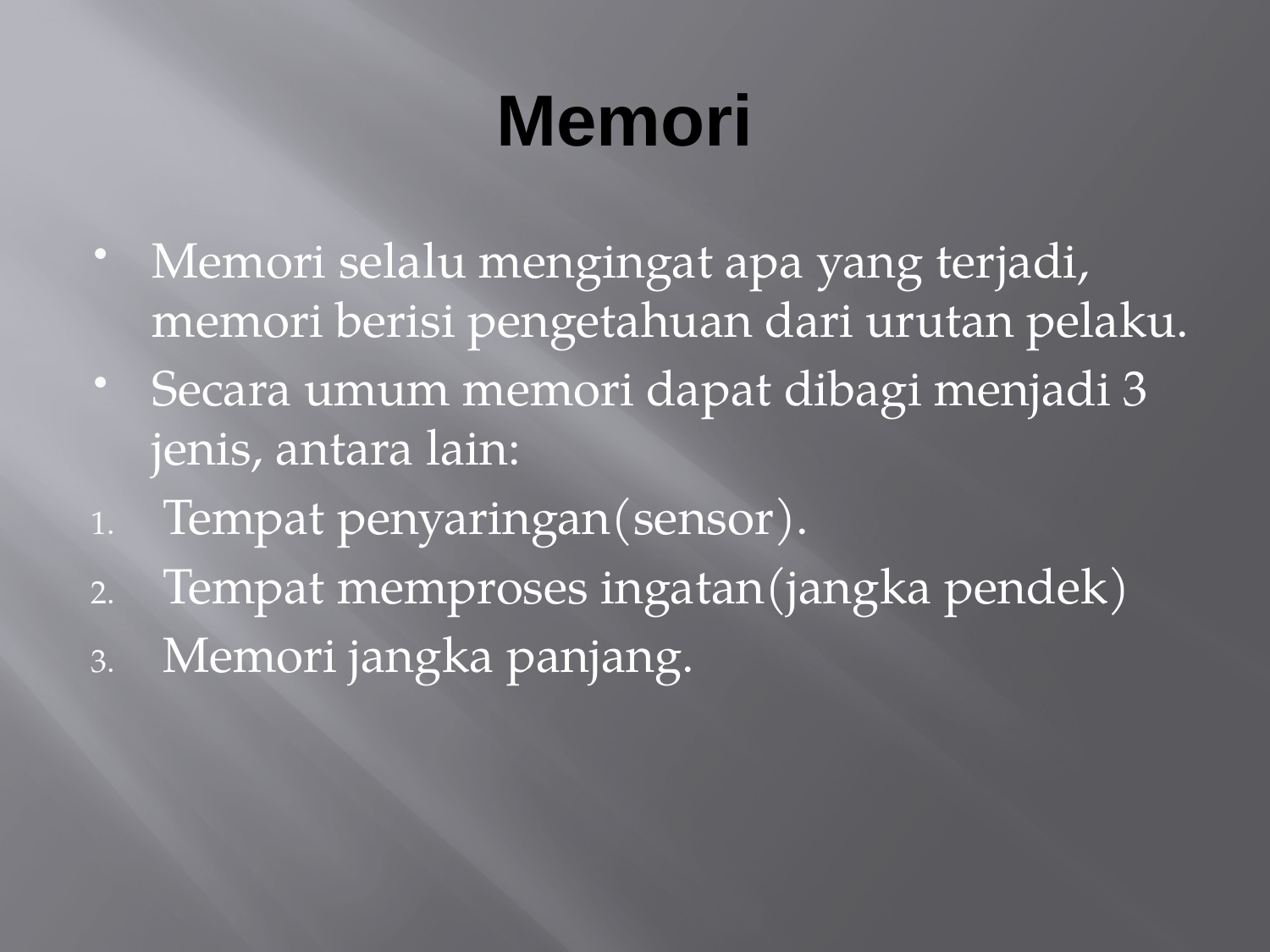

# Memori
Memori selalu mengingat apa yang terjadi, memori berisi pengetahuan dari urutan pelaku.
Secara umum memori dapat dibagi menjadi 3 jenis, antara lain:
Tempat penyaringan(sensor).
Tempat memproses ingatan(jangka pendek)
Memori jangka panjang.